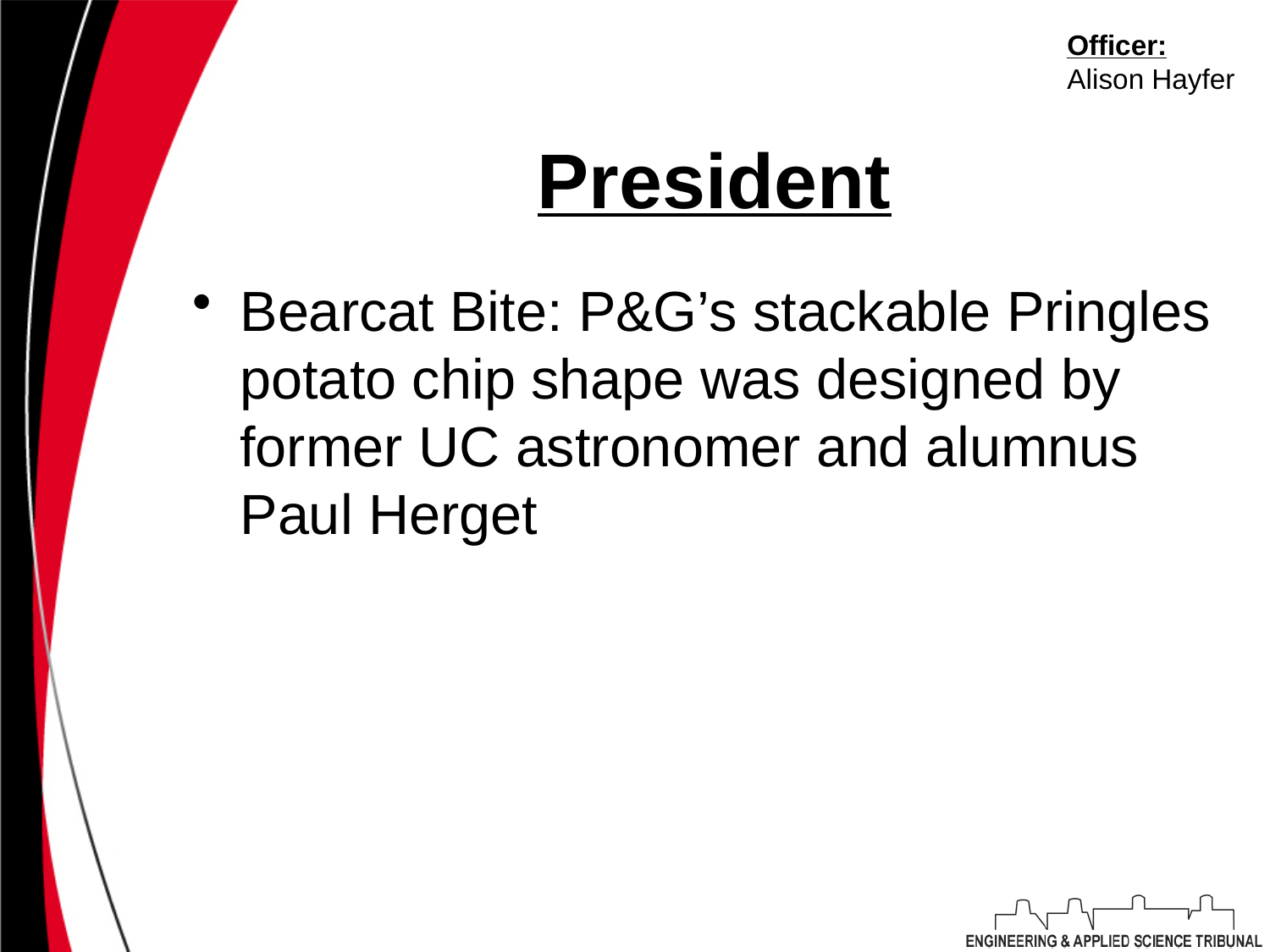

Officer:
Alison Hayfer
# President
Bearcat Bite: P&G’s stackable Pringles potato chip shape was designed by former UC astronomer and alumnus Paul Herget